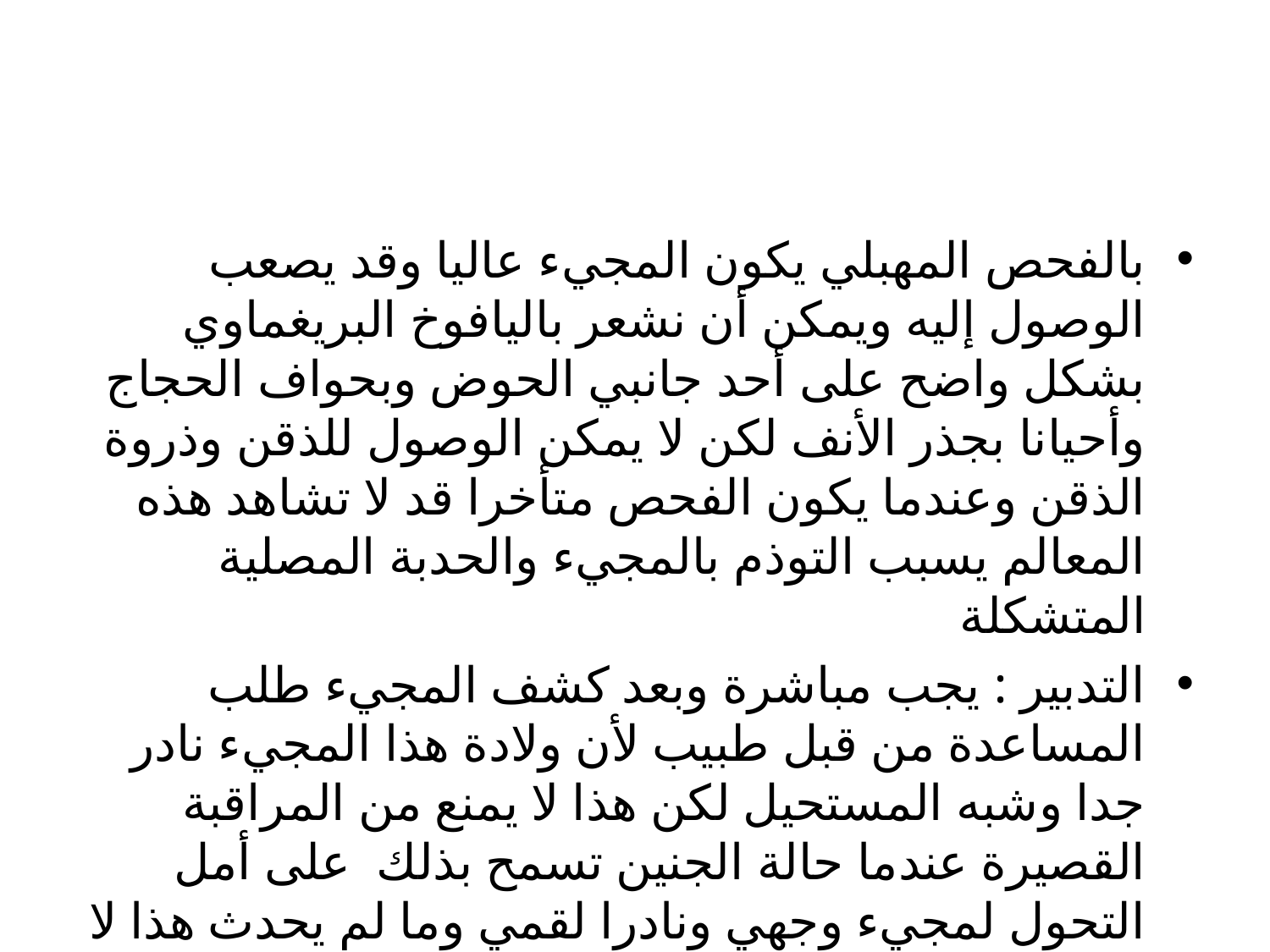

#
بالفحص المهبلي يكون المجيء عاليا وقد يصعب الوصول إليه ويمكن أن نشعر باليافوخ البريغماوي بشكل واضح على أحد جانبي الحوض وبحواف الحجاج وأحيانا بجذر الأنف لكن لا يمكن الوصول للذقن وذروة الذقن وعندما يكون الفحص متأخرا قد لا تشاهد هذه المعالم يسبب التوذم بالمجيء والحدبة المصلية المتشكلة
التدبير : يجب مباشرة وبعد كشف المجيء طلب المساعدة من قبل طبيب لأن ولادة هذا المجيء نادر جدا وشبه المستحيل لكن هذا لا يمنع من المراقبة القصيرة عندما حالة الجنين تسمح بذلك  على أمل التحول لمجيء وجهي ونادرا لقمي وما لم يحدث هذا لا بد عندها من التدخل الجراحي لإنهاء المخاض بقيصرية